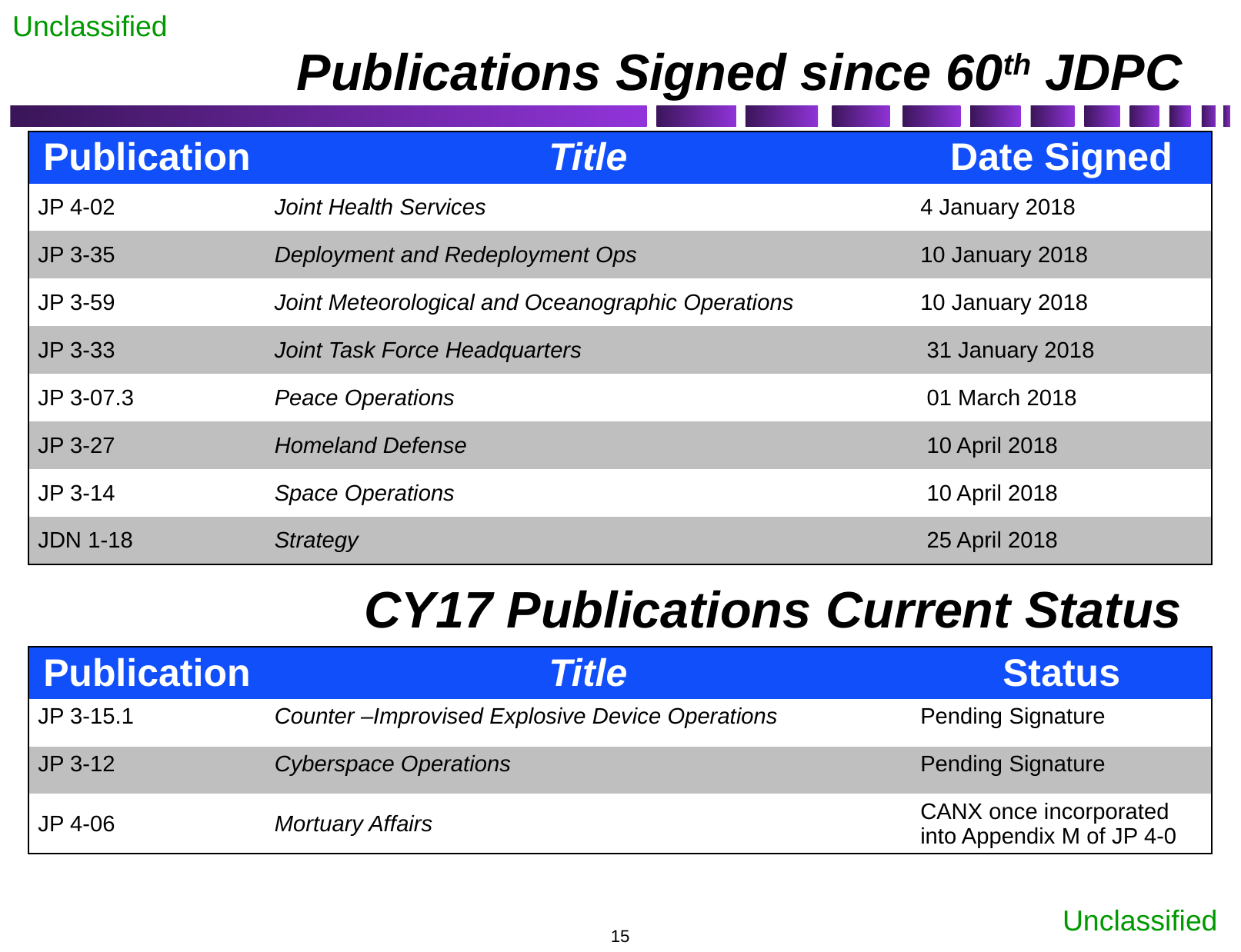

# Publications Signed since 60th JDPC
| Publication | Title | Date Signed |
| --- | --- | --- |
| JP 4-02 | Joint Health Services | 4 January 2018 |
| JP 3-35 | Deployment and Redeployment Ops | 10 January 2018 |
| JP 3-59 | Joint Meteorological and Oceanographic Operations | 10 January 2018 |
| JP 3-33 | Joint Task Force Headquarters | 31 January 2018 |
| JP 3-07.3 | Peace Operations | 01 March 2018 |
| JP 3-27 | Homeland Defense | 10 April 2018 |
| JP 3-14 | Space Operations | 10 April 2018 |
| JDN 1-18 | Strategy | 25 April 2018 |

CY17 Publications Current Status
| Publication | Title | Status |
| --- | --- | --- |
| JP 3-15.1 | Counter –Improvised Explosive Device Operations | Pending Signature |
| JP 3-12 | Cyberspace Operations | Pending Signature |
| JP 4-06 | Mortuary Affairs | CANX once incorporated into Appendix M of JP 4-0 |
15